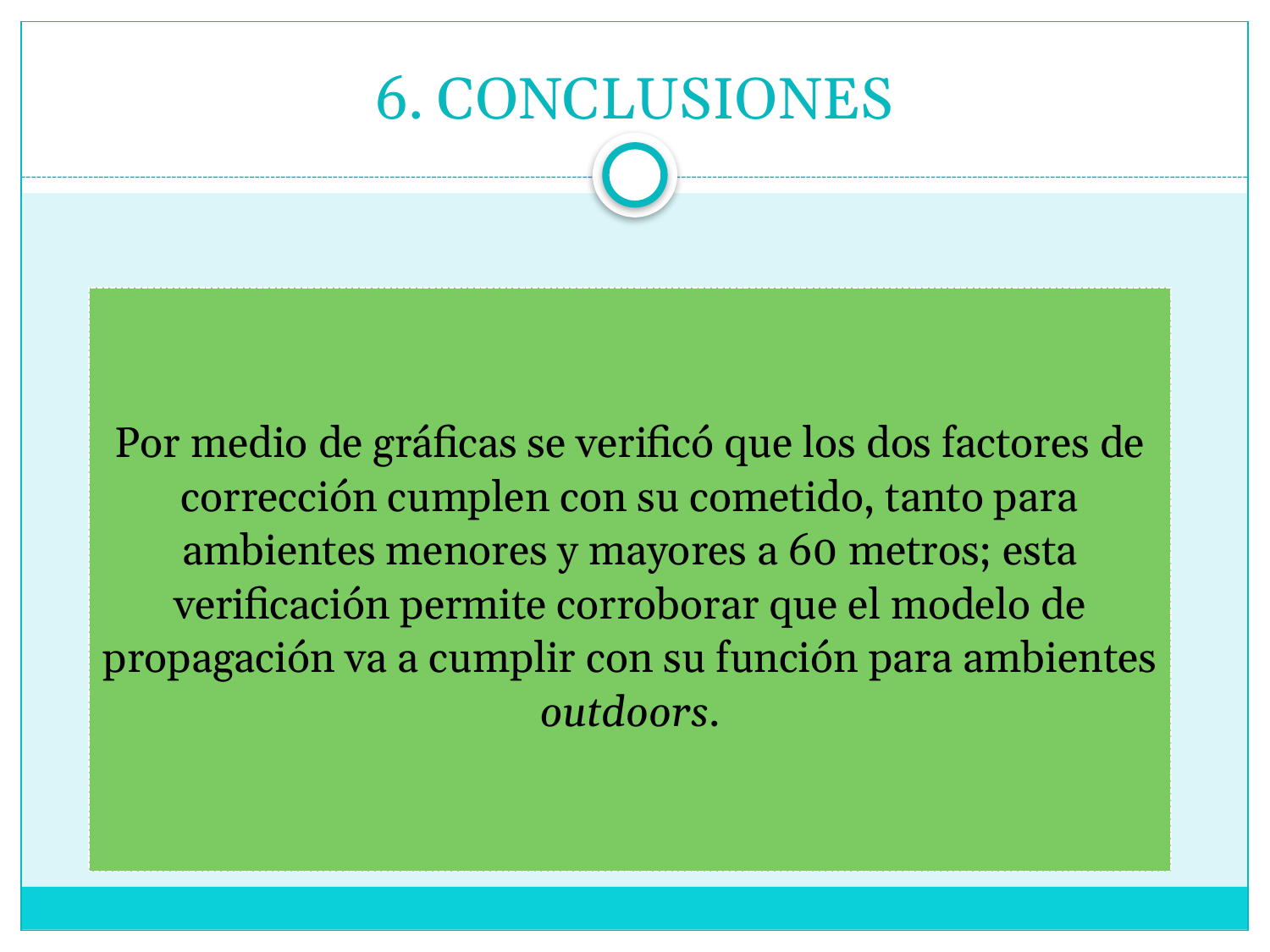

# 6. CONCLUSIONES
Por medio de gráficas se verificó que los dos factores de corrección cumplen con su cometido, tanto para ambientes menores y mayores a 60 metros; esta verificación permite corroborar que el modelo de propagación va a cumplir con su función para ambientes outdoors.